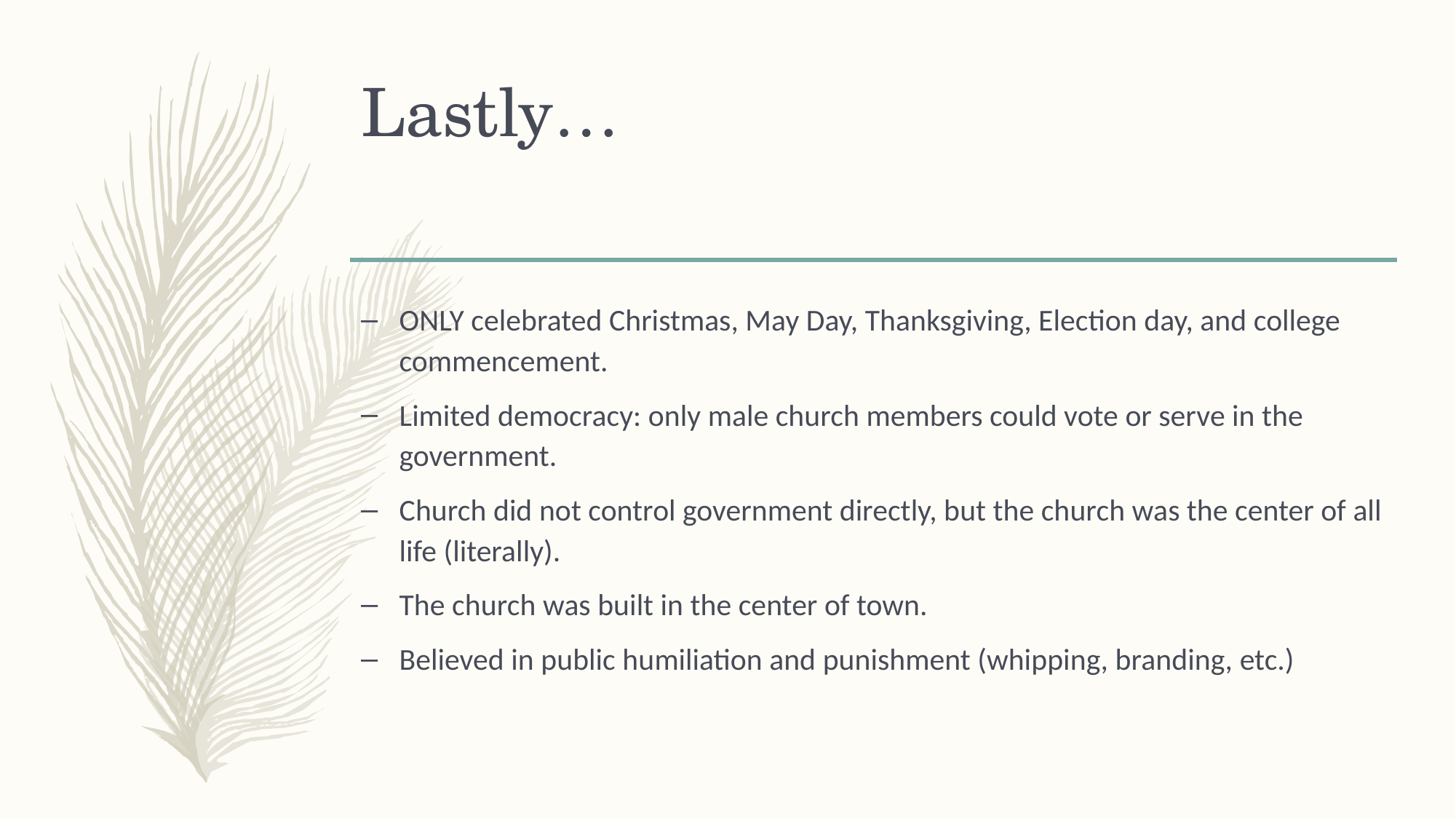

# Lastly…
ONLY celebrated Christmas, May Day, Thanksgiving, Election day, and college commencement.
Limited democracy: only male church members could vote or serve in the government.
Church did not control government directly, but the church was the center of all life (literally).
The church was built in the center of town.
Believed in public humiliation and punishment (whipping, branding, etc.)